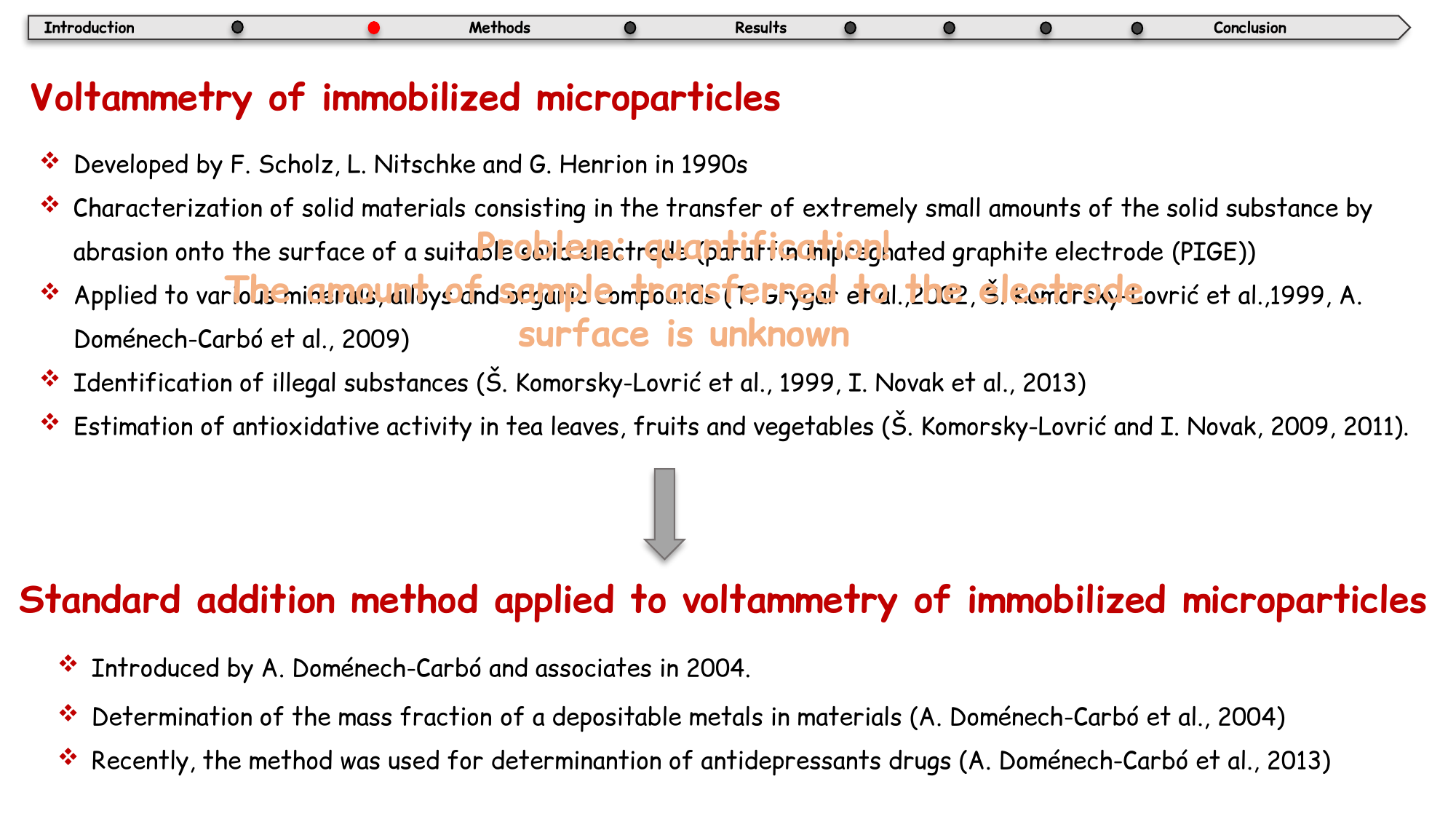

Results
Introduction
Methods
Conclusion

Voltammetry of immobilized microparticles
Developed by F. Scholz, L. Nitschke and G. Henrion in 1990s
Characterization of solid materials consisting in the transfer of extremely small amounts of the solid substance by abrasion onto the surface of a suitable solid electrode (paraffin impregnated graphite electrode (PIGE))
Applied to various minerals, alloys and organic compounds (T. Grygar et al.,2002, Š. Komorsky-Lovrić et al.,1999, A. Doménech-Carbó et al., 2009)
Identification of illegal substances (Š. Komorsky-Lovrić et al., 1999, I. Novak et al., 2013)
Estimation of antioxidative activity in tea leaves, fruits and vegetables (Š. Komorsky-Lovrić and I. Novak, 2009, 2011).
Problem: quantification!
The amount of sample transferred to the electrode surface is unknown

Standard addition method applied to voltammetry of immobilized microparticles
Introduced by A. Doménech-Carbó and associates in 2004.
Determination of the mass fraction of a depositable metals in materials (A. Doménech-Carbó et al., 2004)
Recently, the method was used for determinantion of antidepressants drugs (A. Doménech-Carbó et al., 2013)